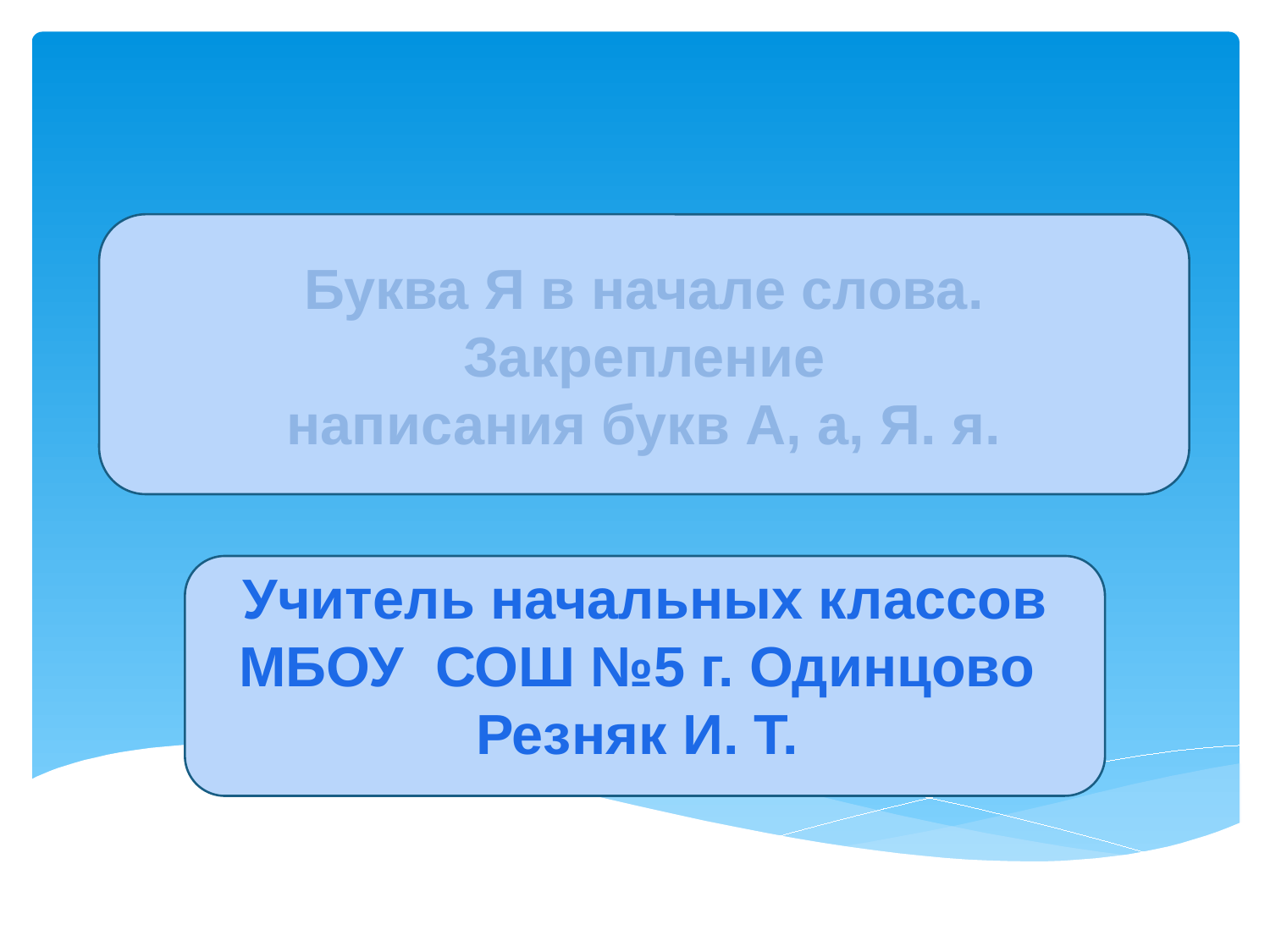

Буква Я в начале слова. Закрепление
написания букв А, а, Я. я.
#

Учитель начальных классов МБОУ  СОШ №5 г. Одинцово
Резняк И. Т.